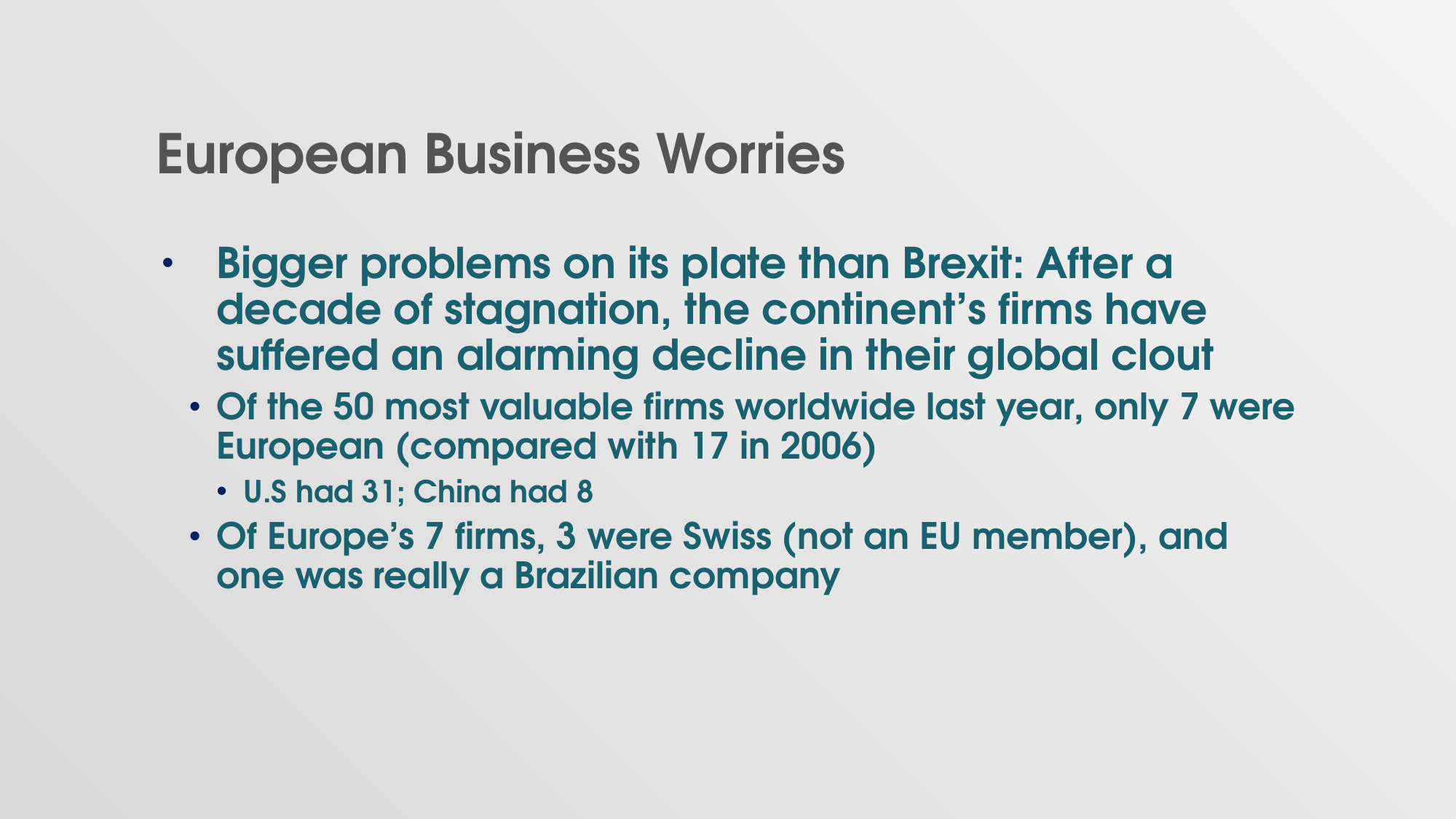

# European Business Worries
Bigger problems on its plate than Brexit: After a decade of stagnation, the continent’s firms have suffered an alarming decline in their global clout
Of the 50 most valuable firms worldwide last year, only 7 were European (compared with 17 in 2006)
U.S had 31; China had 8
Of Europe’s 7 firms, 3 were Swiss (not an EU member), and one was really a Brazilian company